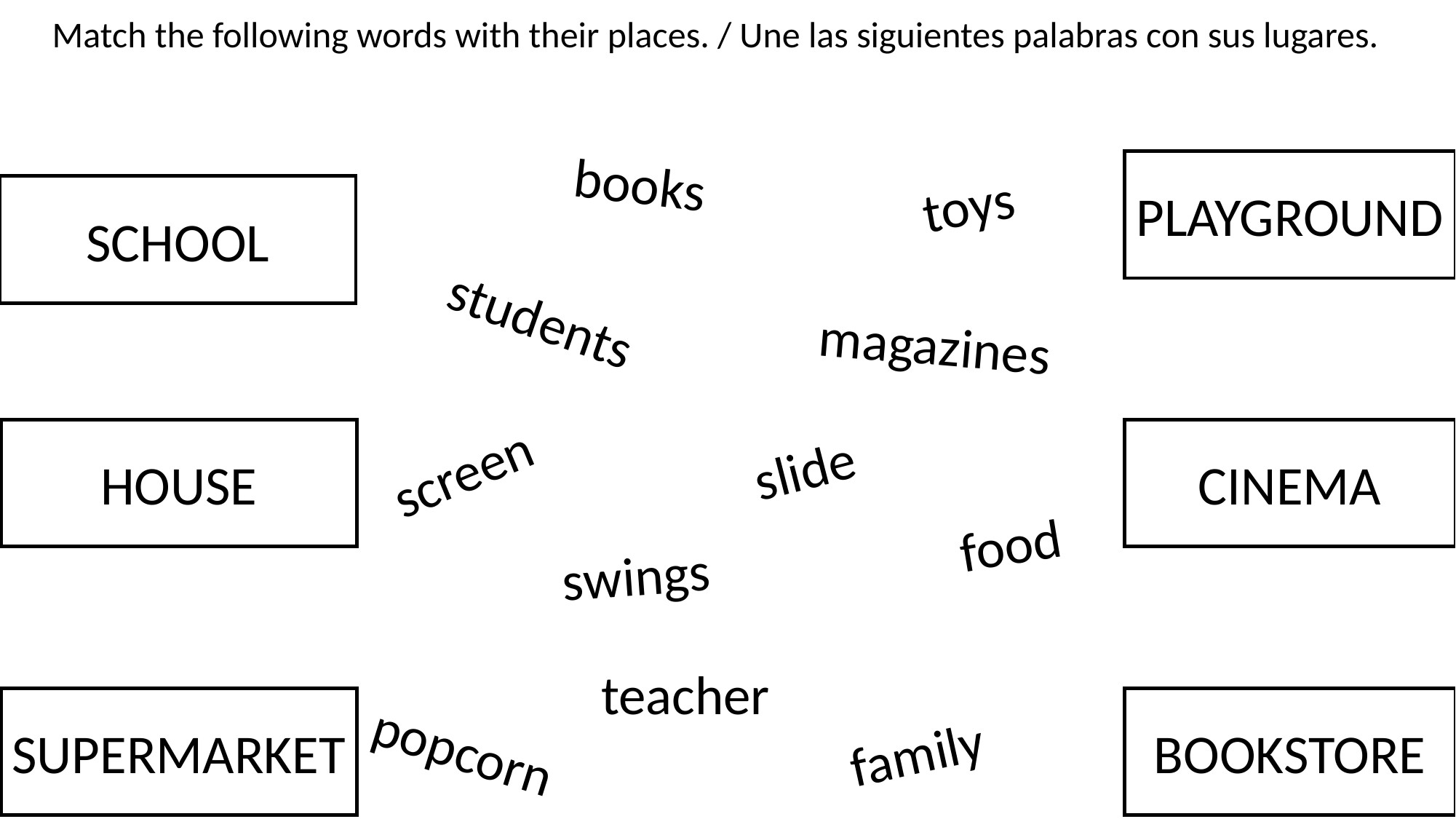

Match the following words with their places. / Une las siguientes palabras con sus lugares.
books
PLAYGROUND
toys
SCHOOL
students
magazines
HOUSE
CINEMA
slide
screen
food
swings
teacher
BOOKSTORE
SUPERMARKET
popcorn
family